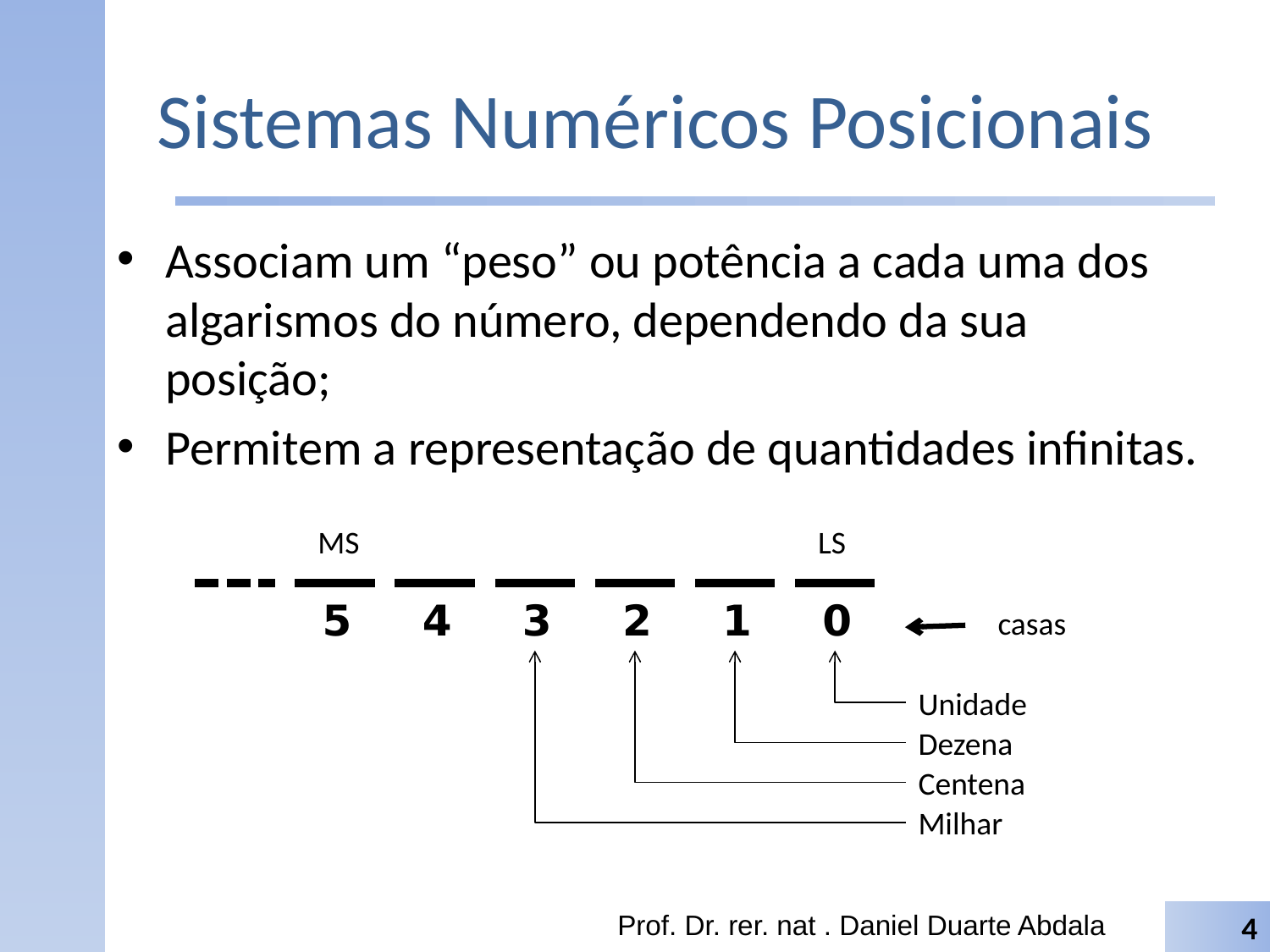

# Sistemas Numéricos Posicionais
Associam um “peso” ou potência a cada uma dos algarismos do número, dependendo da sua posição;
Permitem a representação de quantidades infinitas.

MS
LS
 5
 4
 3
 2
 1
 0
casas
Unidade
Dezena
Centena
Milhar
Prof. Dr. rer. nat . Daniel Duarte Abdala
4